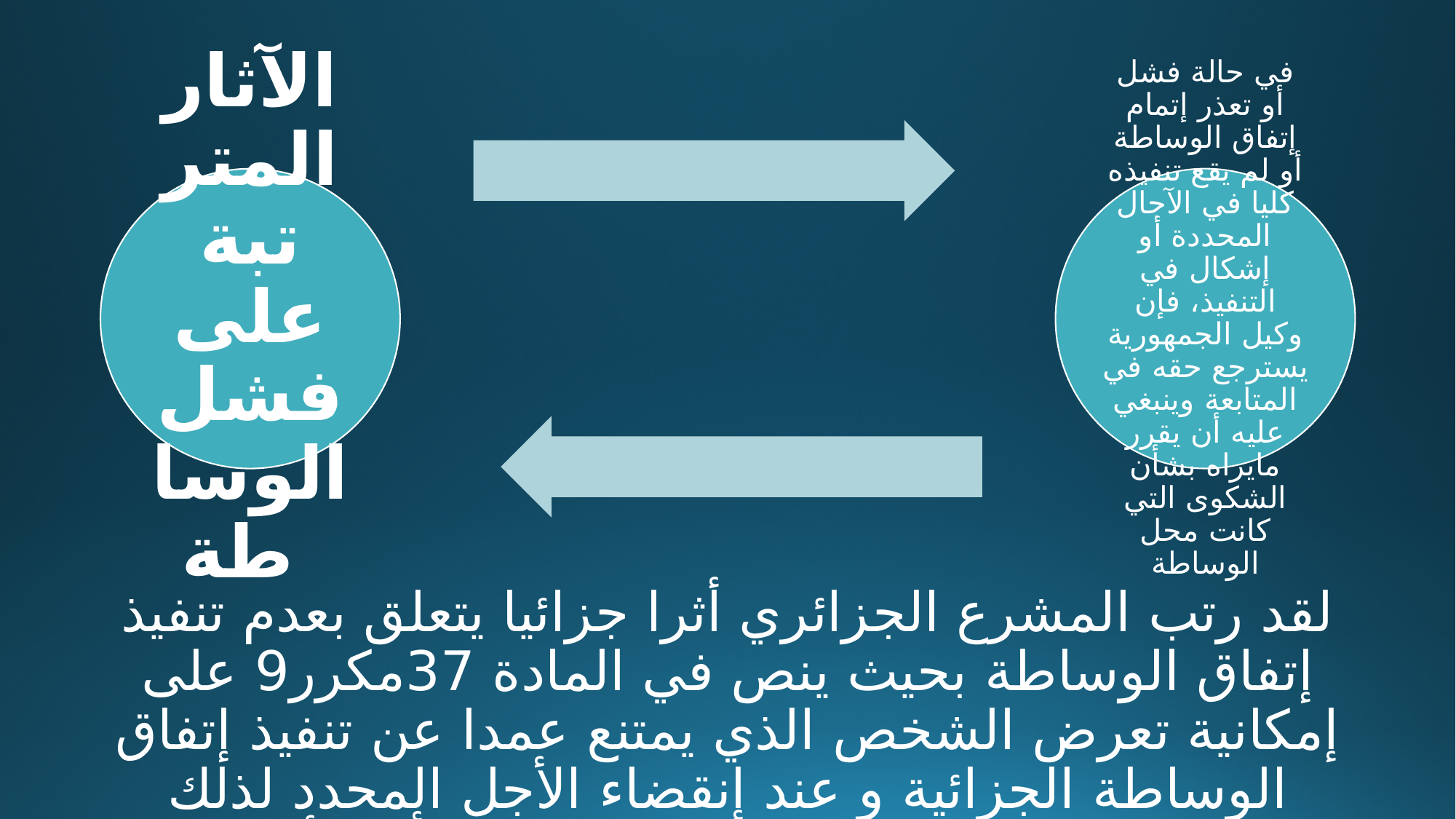

الآثار المترتبة على فشل الوساطة

في حالة فشل أو تعذر إتمام إتفاق الوساطة أو لم يقع تنفيذه كليا في الآجال المحددة أو إشكال في التنفيذ، فإن وكيل الجمهورية يسترجع حقه في المتابعة وينبغي عليه أن يقرر مايراه بشأن الشكوى التي كانت محل الوساطة

لقد رتب المشرع الجزائري أثرا جزائيا يتعلق بعدم تنفيذ إتفاق الوساطة بحيث ينص في المادة 37مكرر9 على إمكانية تعرض الشخص الذي يمتنع عمدا عن تنفيذ إتفاق الوساطة الجزائية و عند إنقضاء الأجل المحدد لذلك للمساءلة الجنائية بتهمة التقليل من شأن الأحكام القضائية و التي نصت عليها المادة 147 فقرة 02 من قانون العقوبات